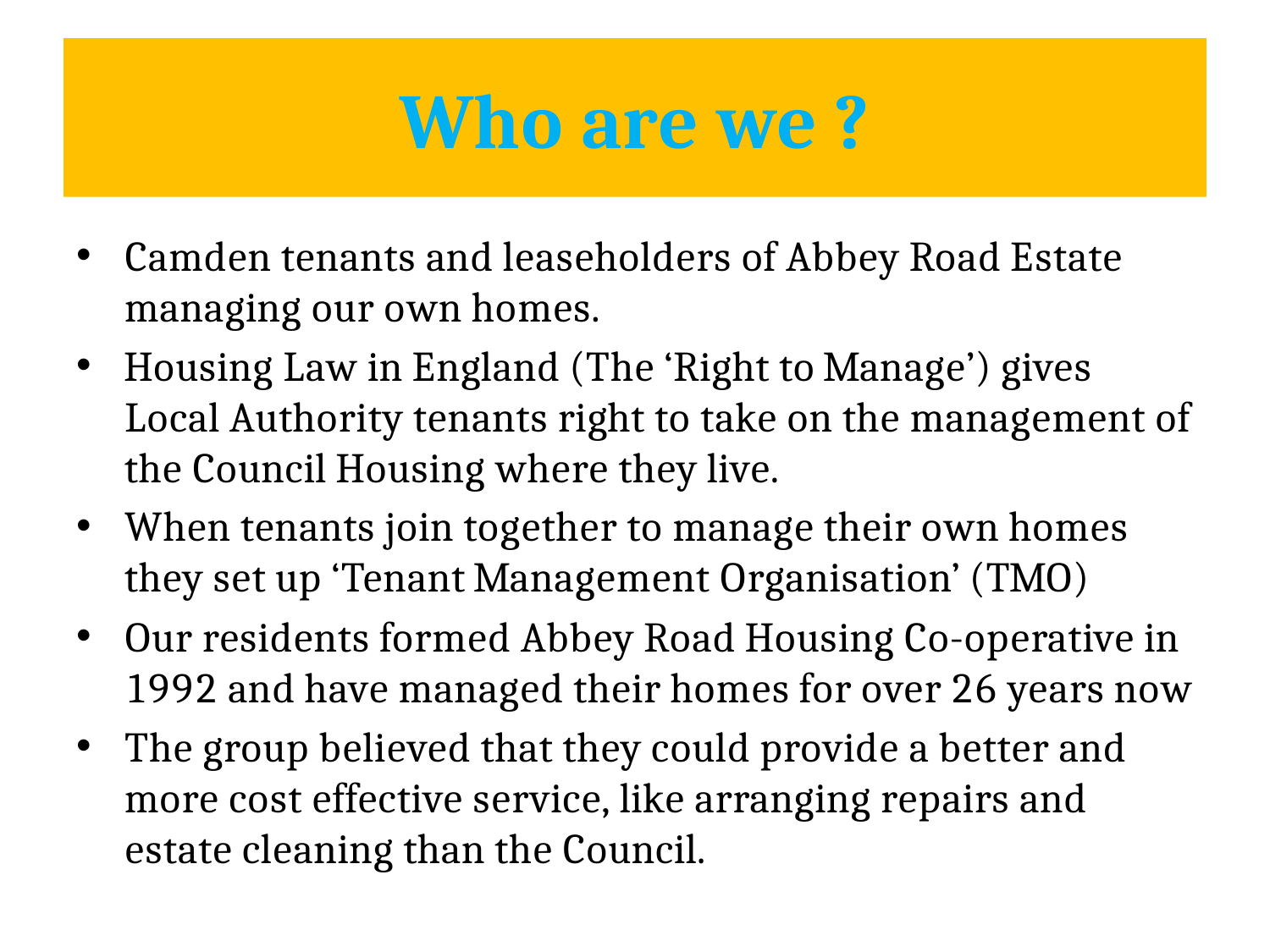

# Who are we ?
Camden tenants and leaseholders of Abbey Road Estate  managing our own homes.
Housing Law in England (The ‘Right to Manage’) gives Local Authority tenants right to take on the management of the Council Housing where they live.
When tenants join together to manage their own homes they set up ‘Tenant Management Organisation’ (TMO)
Our residents formed Abbey Road Housing Co-operative in 1992 and have managed their homes for over 26 years now
The group believed that they could provide a better and more cost effective service, like arranging repairs and estate cleaning than the Council.